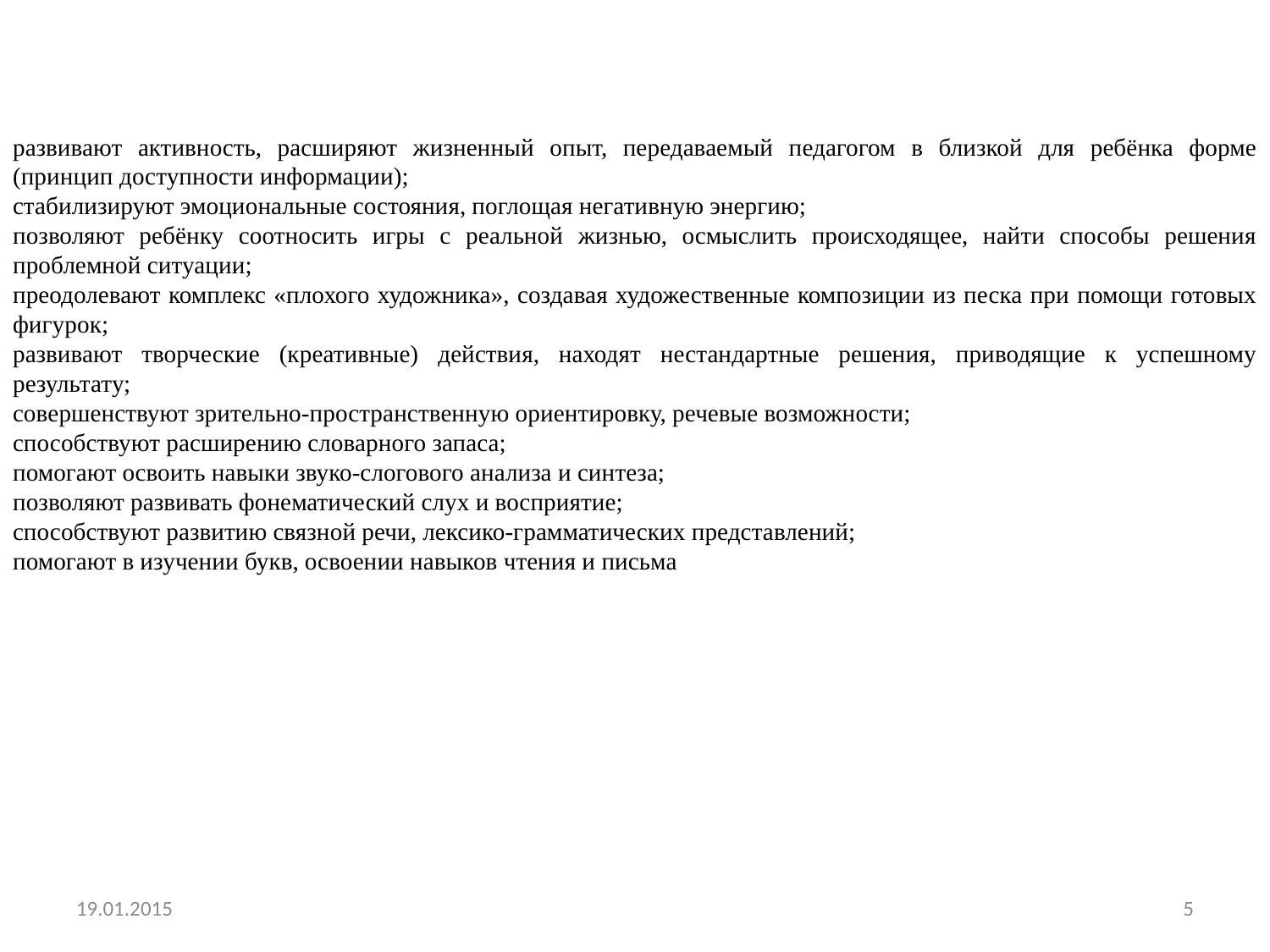

развивают активность, расширяют жизненный опыт, передаваемый педагогом в близкой для ребёнка форме (принцип доступности информации);
стабилизируют эмоциональные состояния, поглощая негативную энергию;
позволяют ребёнку соотносить игры с реальной жизнью, осмыслить происходящее, найти способы решения проблемной ситуации;
преодолевают комплекс «плохого художника», создавая художественные композиции из песка при помощи готовых фигурок;
развивают творческие (креативные) действия, находят нестандартные решения, приводящие к успешному результату;
совершенствуют зрительно-пространственную ориентировку, речевые возможности;
способствуют расширению словарного запаса;
помогают освоить навыки звуко-слогового анализа и синтеза;
позволяют развивать фонематический слух и восприятие;
способствуют развитию связной речи, лексико-грамматических представлений;
помогают в изучении букв, освоении навыков чтения и письма
19.01.2015
5